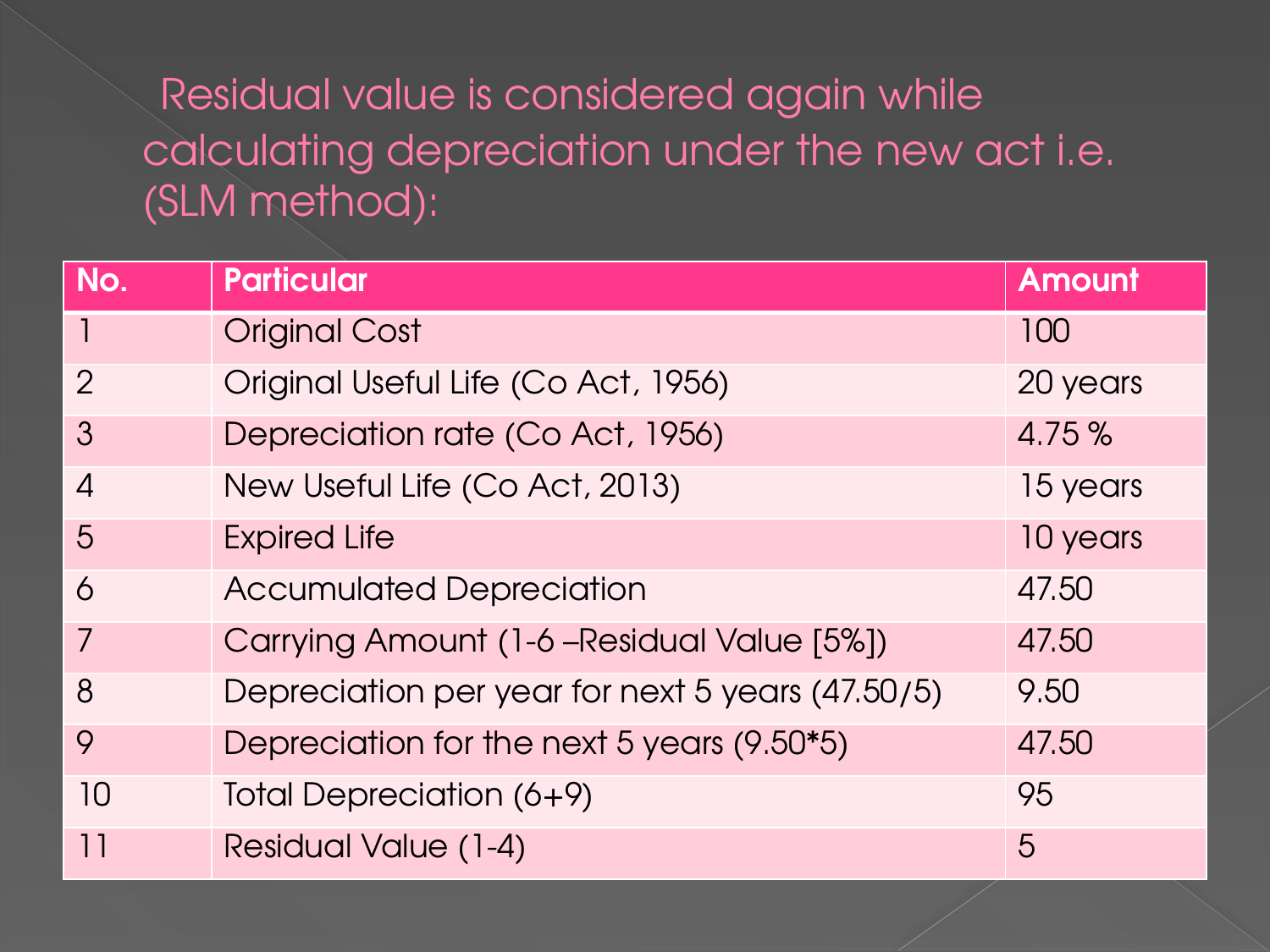

# Residual value is considered again while calculating depreciation under the new act i.e. (SLM method):
| No. | Particular | Amount |
| --- | --- | --- |
| 1 | Original Cost | 100 |
| 2 | Original Useful Life (Co Act, 1956) | 20 years |
| 3 | Depreciation rate (Co Act, 1956) | 4.75 % |
| 4 | New Useful Life (Co Act, 2013) | 15 years |
| 5 | Expired Life | 10 years |
| 6 | Accumulated Depreciation | 47.50 |
| 7 | Carrying Amount (1-6 –Residual Value [5%]) | 47.50 |
| 8 | Depreciation per year for next 5 years (47.50/5) | 9.50 |
| 9 | Depreciation for the next 5 years (9.50\*5) | 47.50 |
| 10 | Total Depreciation (6+9) | 95 |
| 11 | Residual Value (1-4) | 5 |